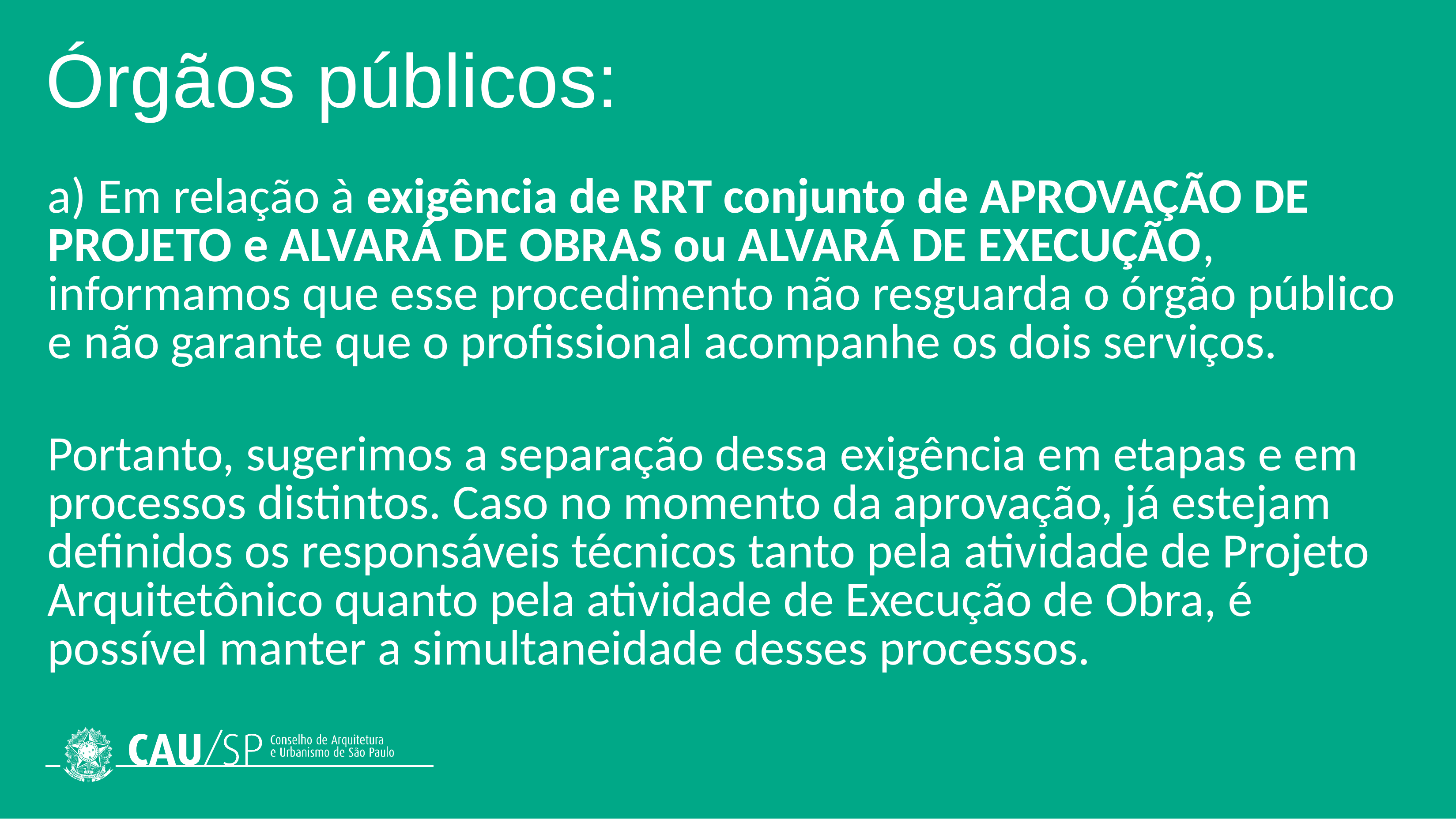

# Órgãos públicos:
a) Em relação à exigência de RRT conjunto de APROVAÇÃO DE PROJETO e ALVARÁ DE OBRAS ou ALVARÁ DE EXECUÇÃO, informamos que esse procedimento não resguarda o órgão público e não garante que o profissional acompanhe os dois serviços.

Portanto, sugerimos a separação dessa exigência em etapas e em processos distintos. Caso no momento da aprovação, já estejam definidos os responsáveis técnicos tanto pela atividade de Projeto Arquitetônico quanto pela atividade de Execução de Obra, é possível manter a simultaneidade desses processos.